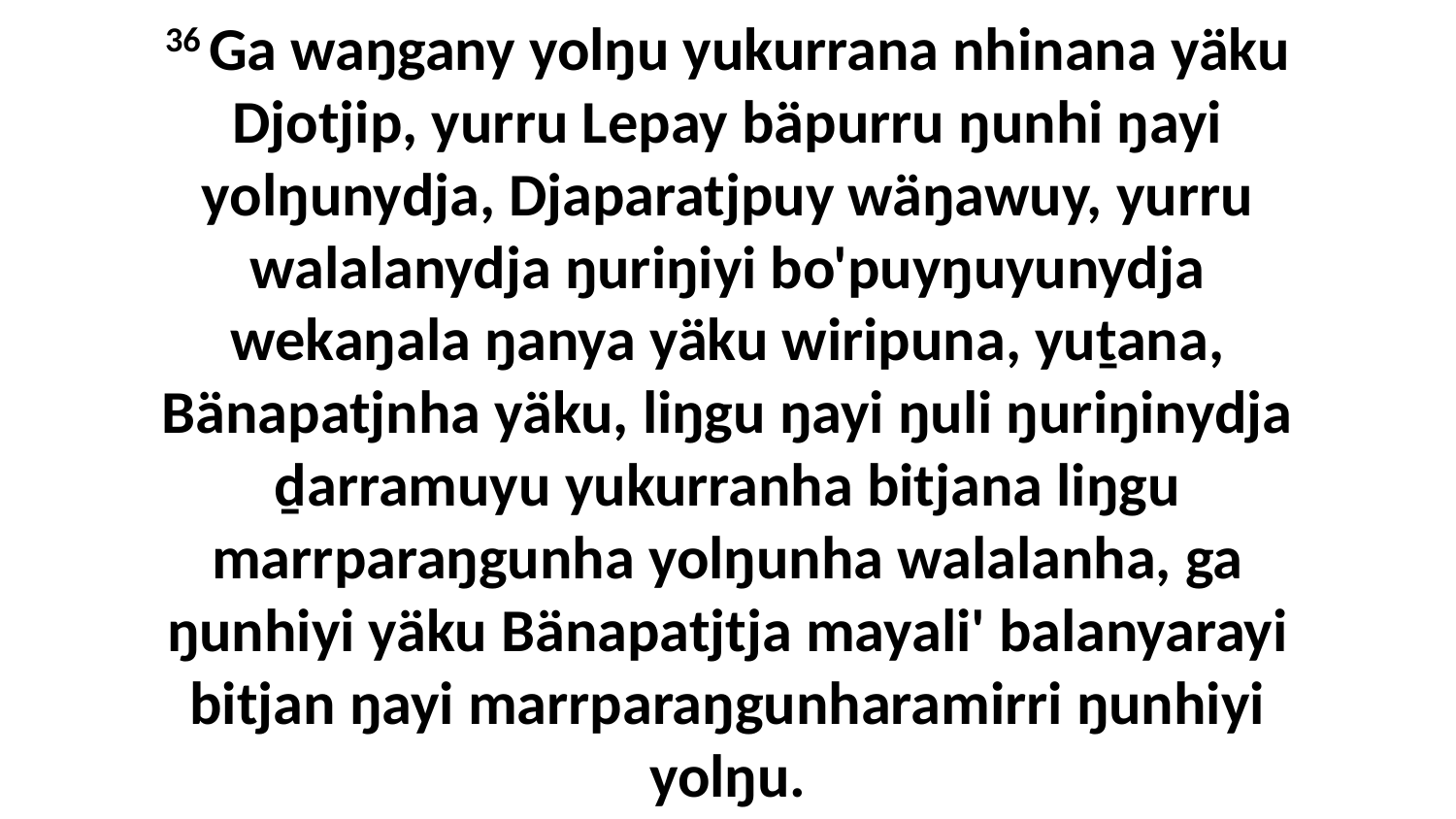

36 Ga waŋgany yolŋu yukurrana nhinana yäku Djotjip, yurru Lepay bäpurru ŋunhi ŋayi yolŋunydja, Djaparatjpuy wäŋawuy, yurru walalanydja ŋuriŋiyi bo'puyŋuyunydja wekaŋala ŋanya yäku wiripuna, yuṯana, Bänapatjnha yäku, liŋgu ŋayi ŋuli ŋuriŋinydja ḏarramuyu yukurranha bitjana liŋgu marrparaŋgunha yolŋunha walalanha, ga ŋunhiyi yäku Bänapatjtja mayali' balanyarayi bitjan ŋayi marrparaŋgunharamirri ŋunhiyi yolŋu.